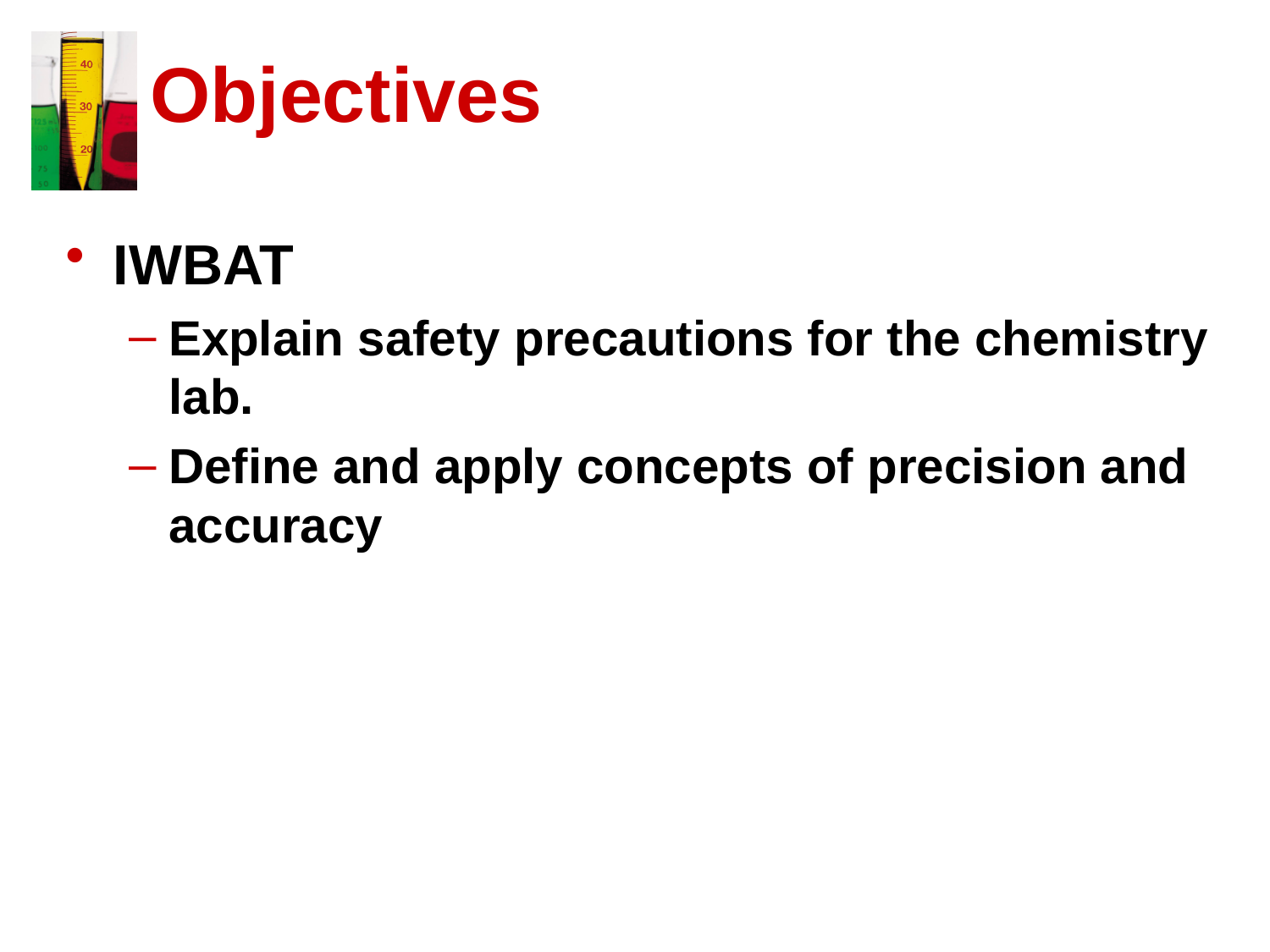

# Objectives
IWBAT
Explain safety precautions for the chemistry lab.
Define and apply concepts of precision and accuracy